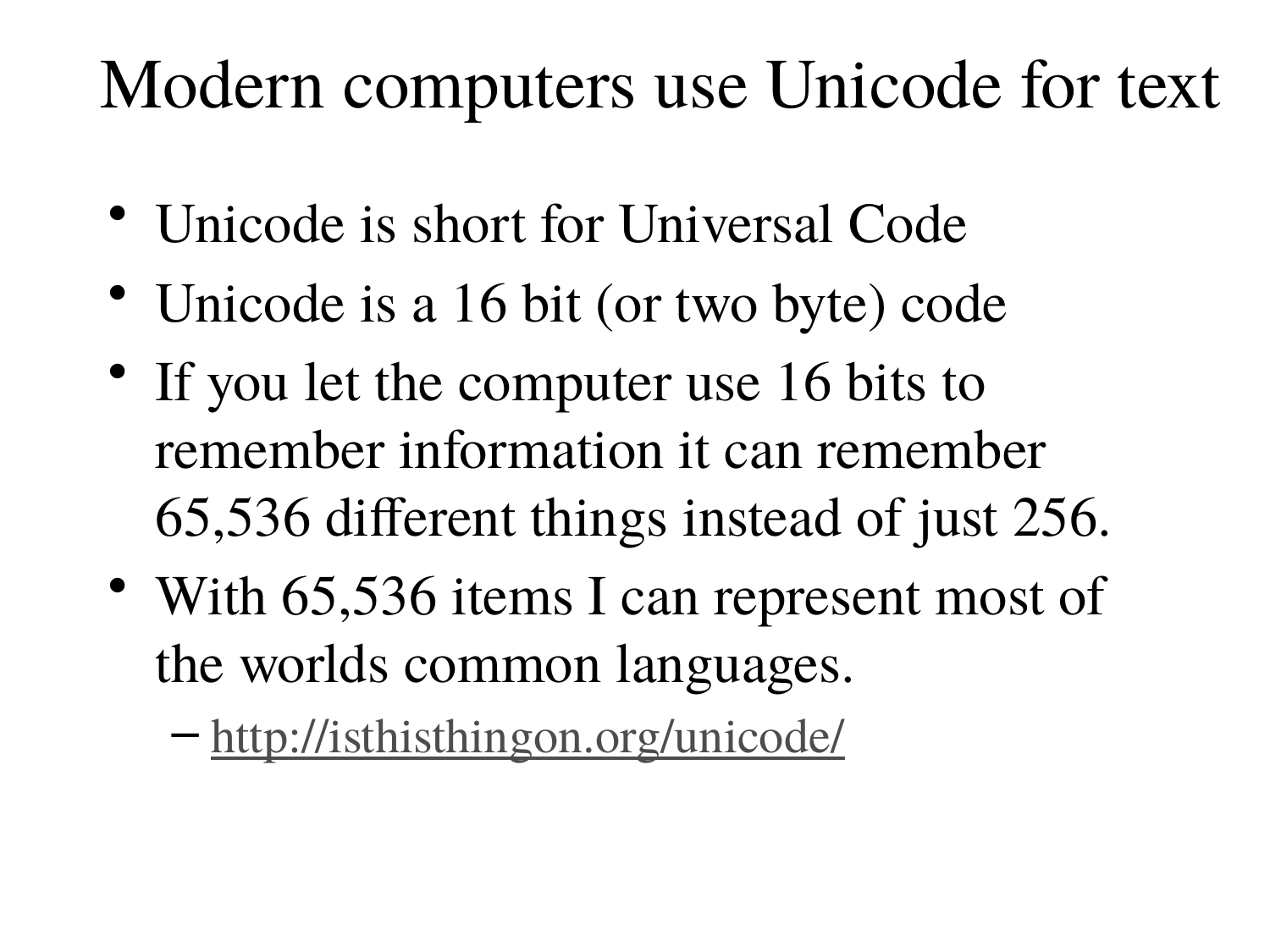

# Modern computers use Unicode for text
Unicode is short for Universal Code
Unicode is a 16 bit (or two byte) code
If you let the computer use 16 bits to remember information it can remember 65,536 different things instead of just 256.
With 65,536 items I can represent most of the worlds common languages.
http://isthisthingon.org/unicode/